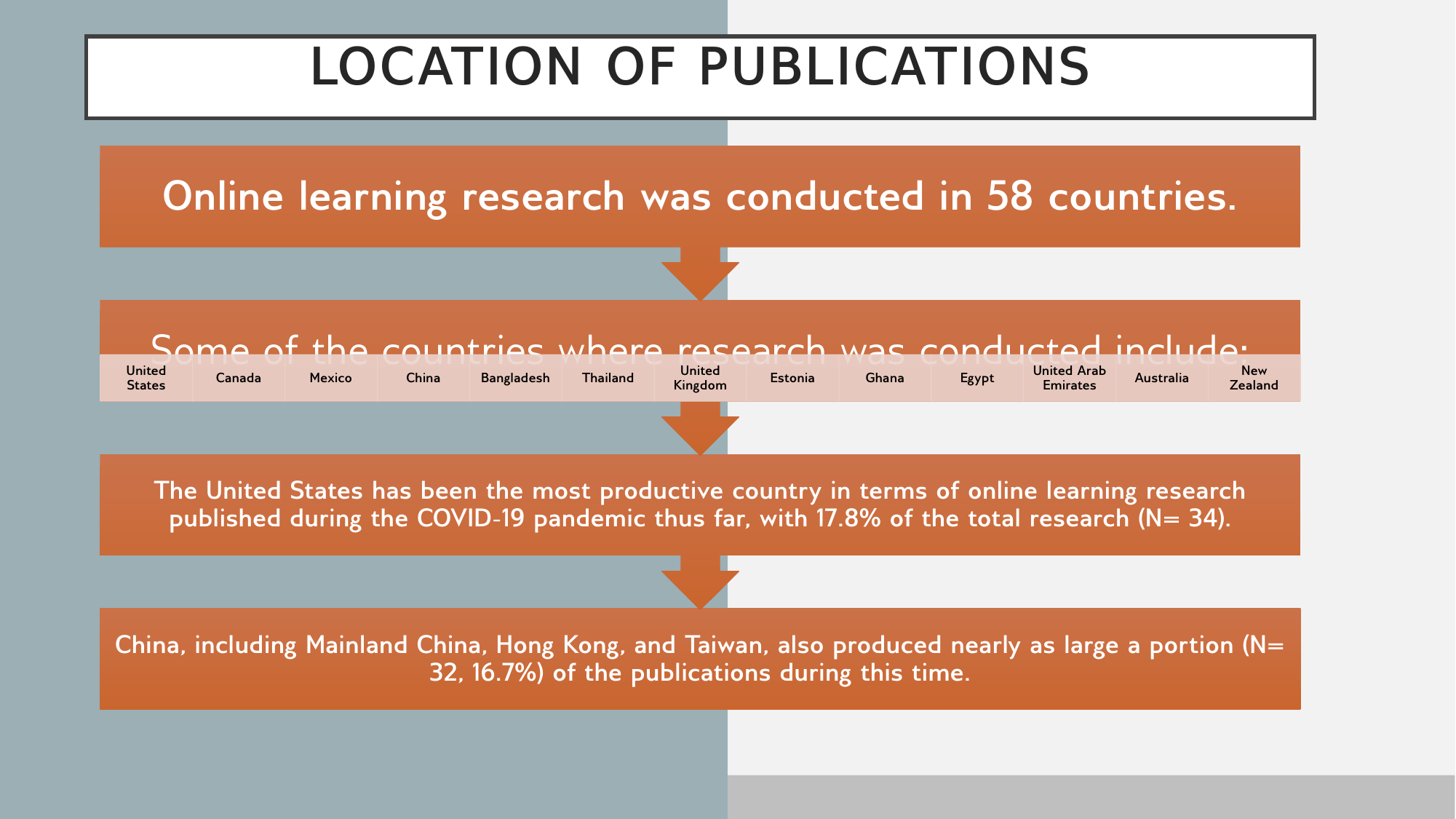

# Location of Publications
China, including Mainland China, Hong Kong, and Taiwan, also produced nearly as large a portion (N= 32, 16.7%) of the publications during this time.
The United States has been the most productive country in terms of online learning research published during the COVID-19 pandemic thus far, with 17.8% of the total research (N= 34).
Some of the countries where research was conducted include:
United States
Canada
Mexico
China
Bangladesh
Thailand
United Kingdom
Estonia
Ghana
Egypt
United Arab Emirates
Australia
New Zealand
Online learning research was conducted in 58 countries.